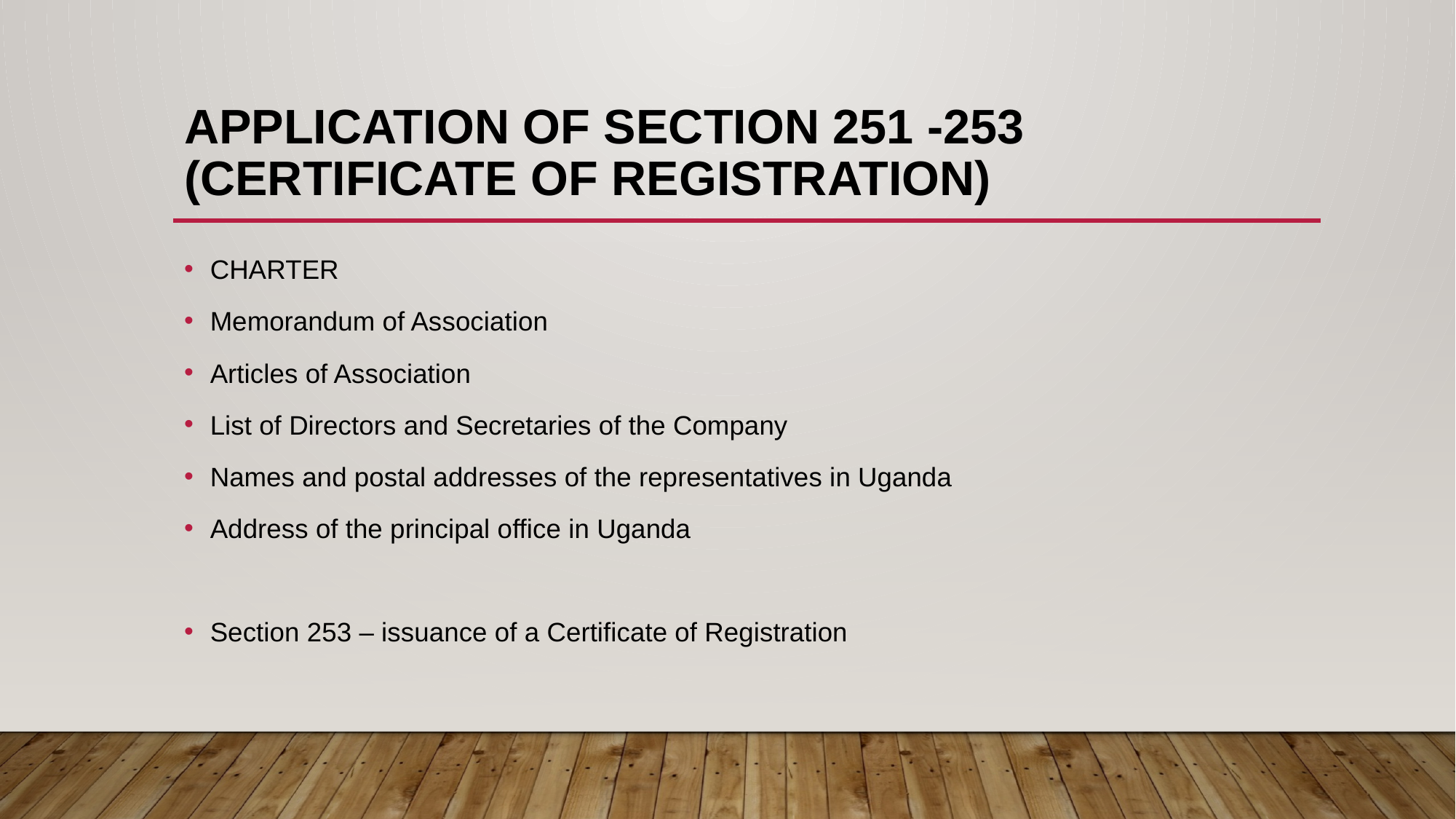

# APPLICATION OF SECTION 251 -253 (CERTIFICATE OF REGISTRATION)
CHARTER
Memorandum of Association
Articles of Association
List of Directors and Secretaries of the Company
Names and postal addresses of the representatives in Uganda
Address of the principal office in Uganda

Section 253 – issuance of a Certificate of Registration